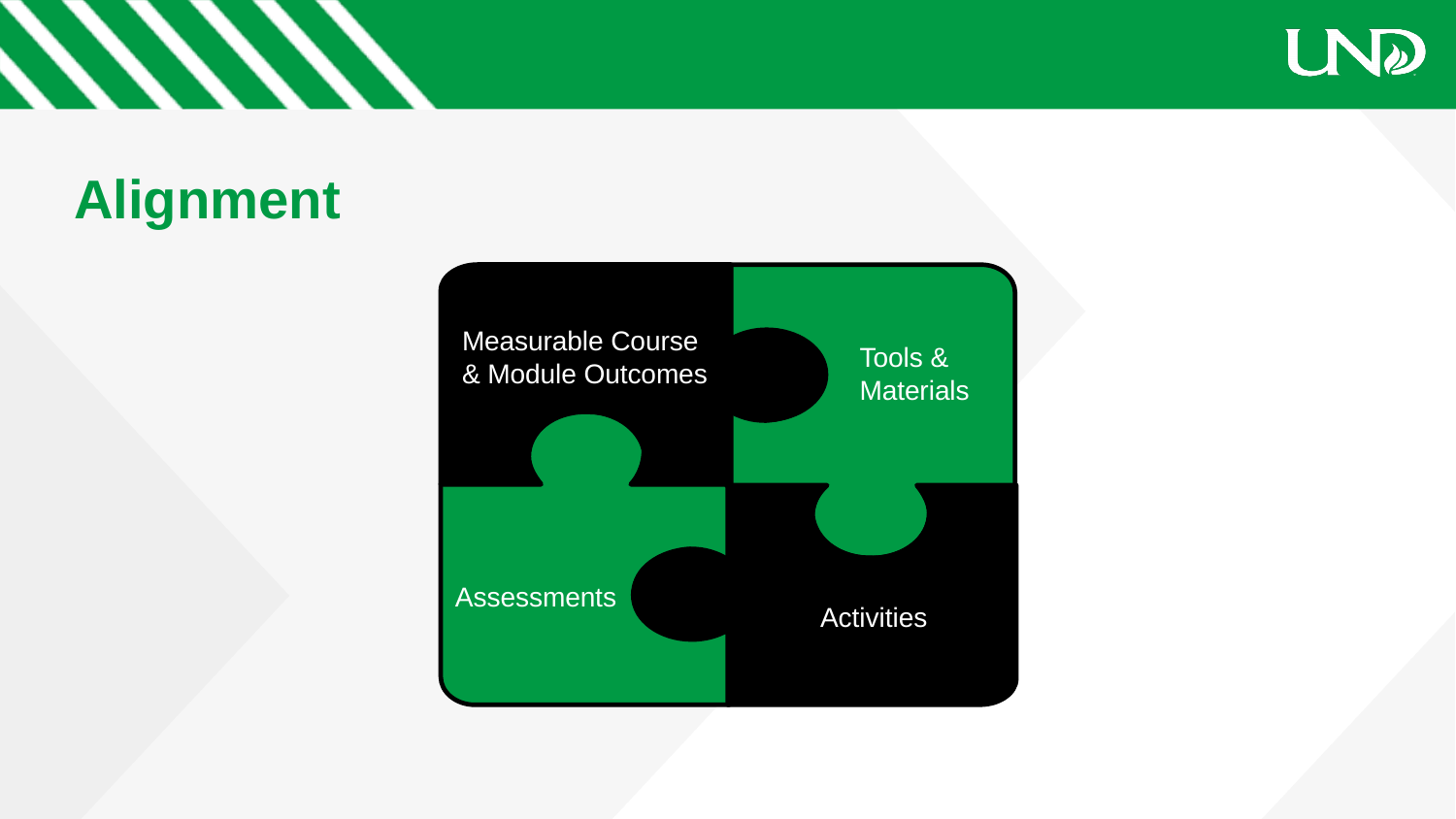

# Alignment

Measurable Course
& Module Outcomes
Tools & Materials
Assessments
Activities